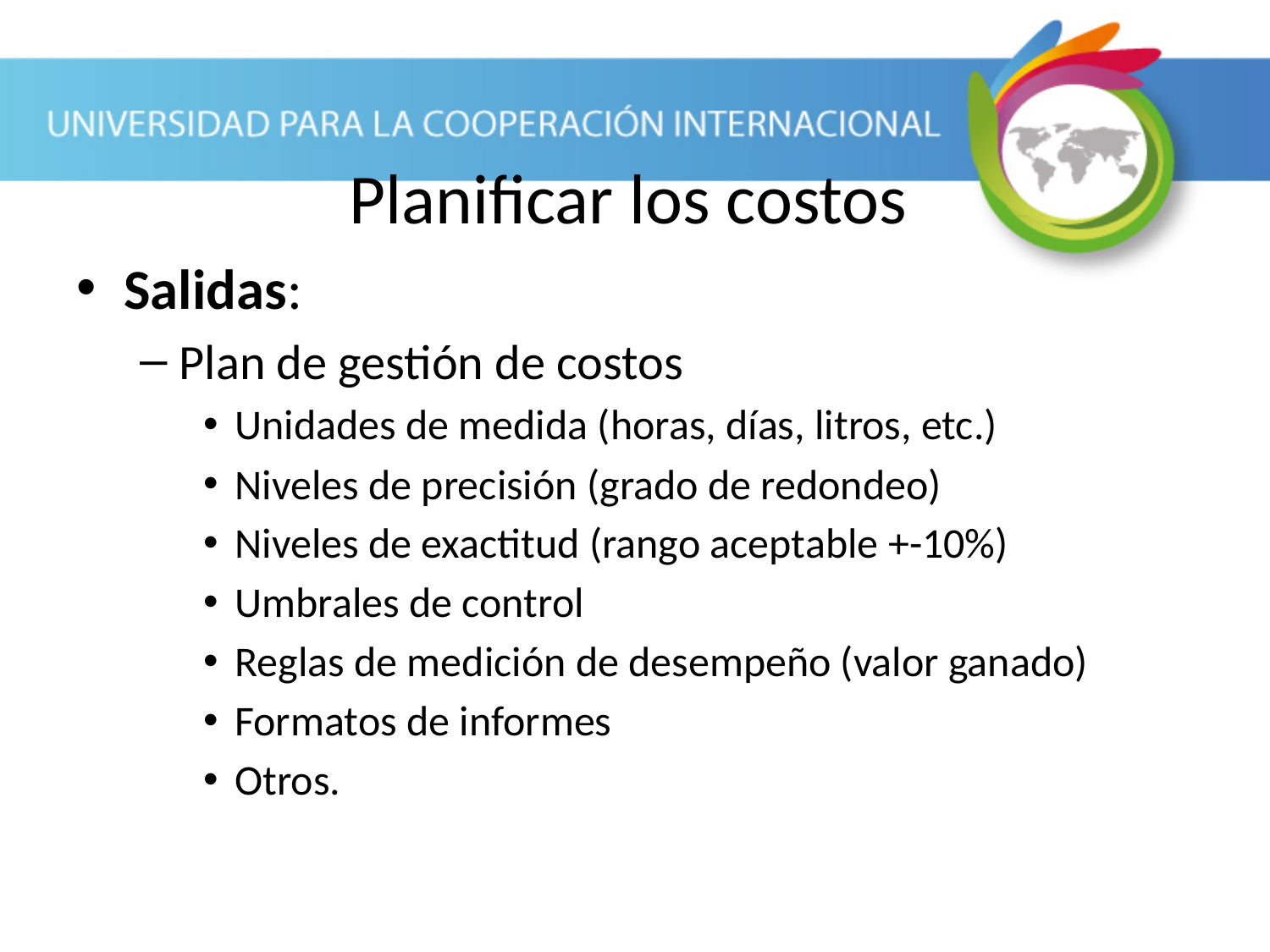

# Planificar los costos
Salidas:
Plan de gestión de costos
Unidades de medida (horas, días, litros, etc.)
Niveles de precisión (grado de redondeo)
Niveles de exactitud (rango aceptable +-10%)
Umbrales de control
Reglas de medición de desempeño (valor ganado)
Formatos de informes
Otros.